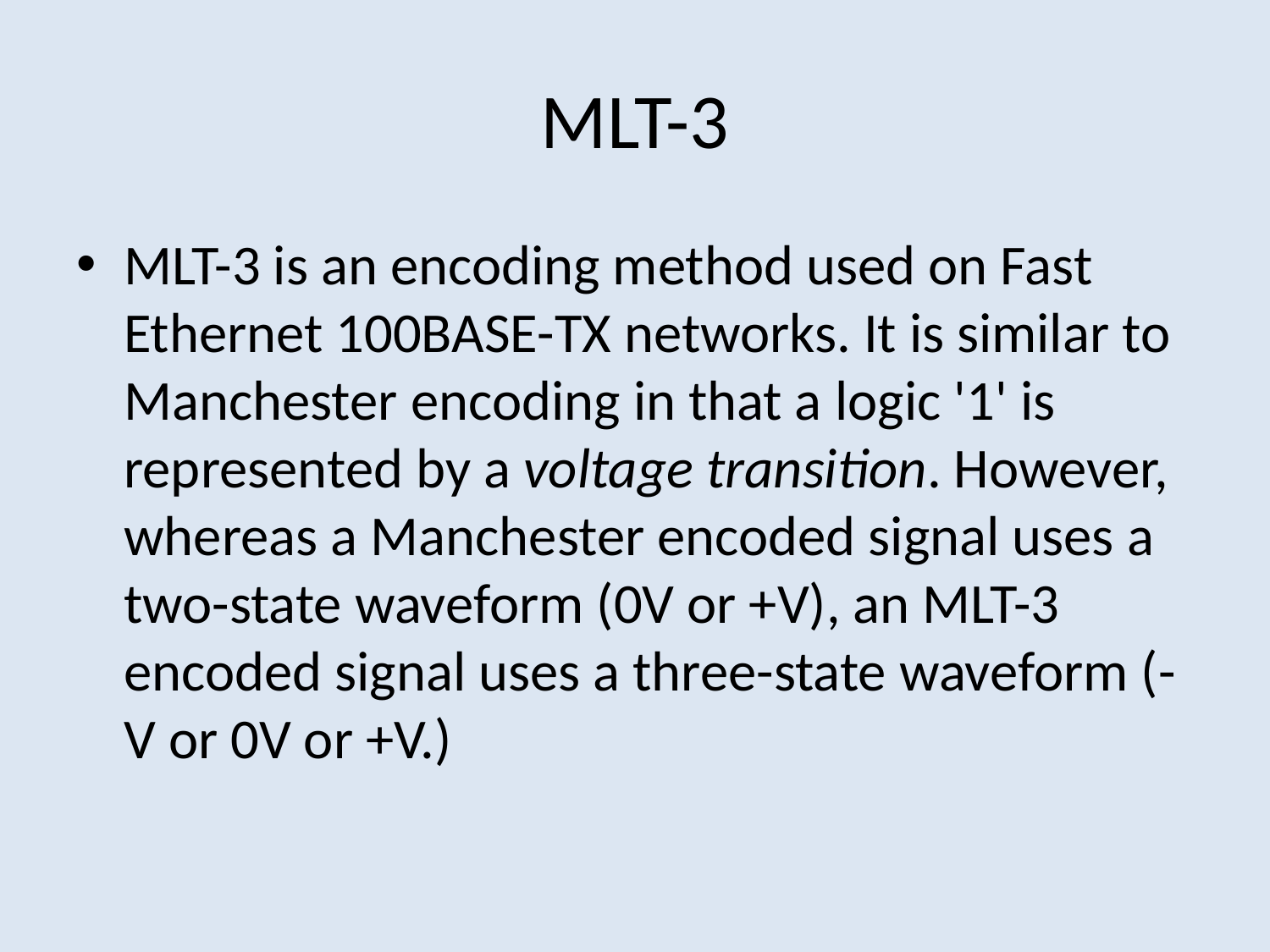

# MLT-3
MLT-3 is an encoding method used on Fast Ethernet 100BASE-TX networks. It is similar to Manchester encoding in that a logic '1' is represented by a voltage transition. However, whereas a Manchester encoded signal uses a two-state waveform (0V or +V), an MLT-3 encoded signal uses a three-state waveform (-V or 0V or +V.)